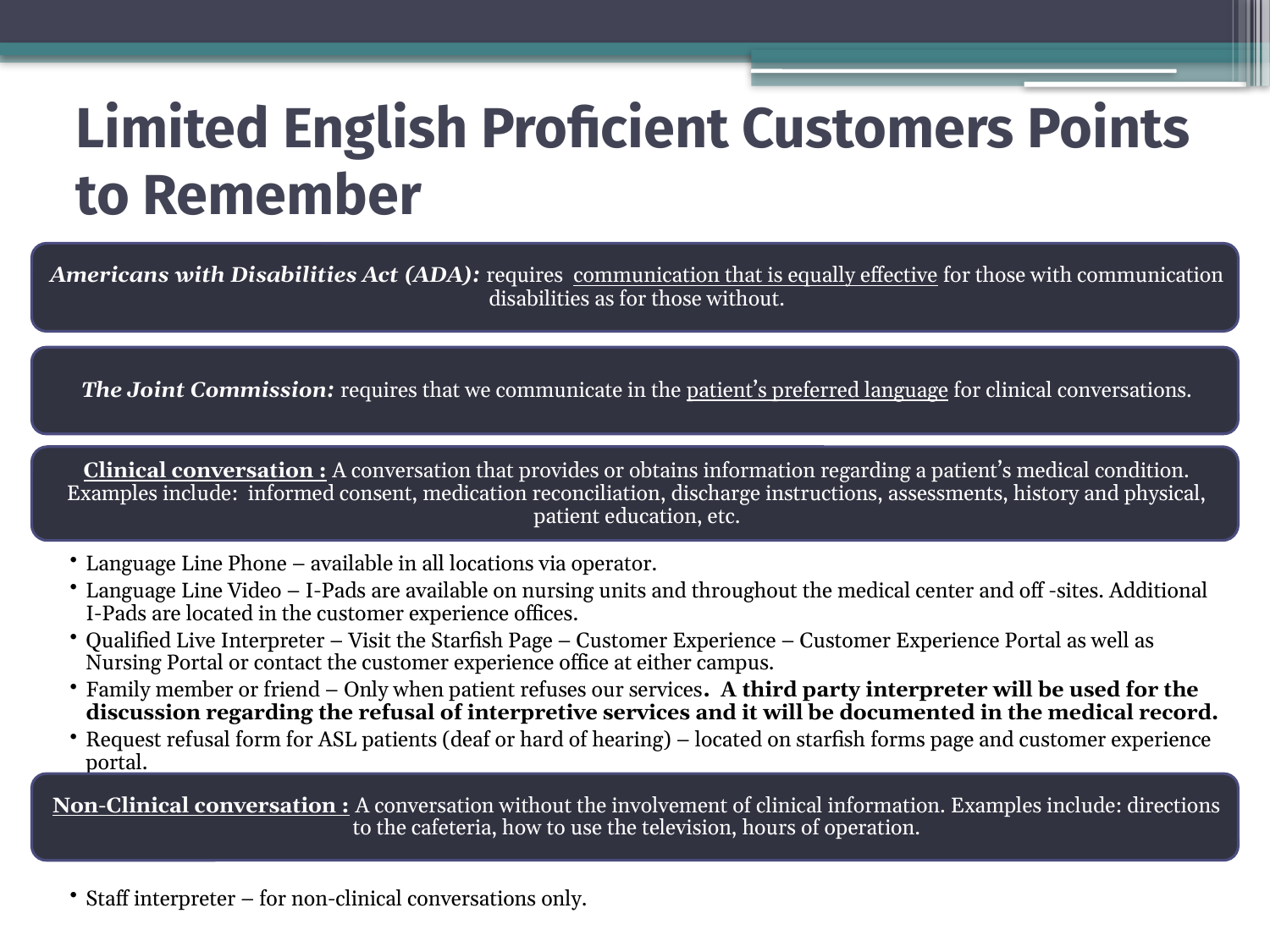

# Limited English Proficient Customers Points to Remember
Americans with Disabilities Act (ADA): requires  communication that is equally effective for those with communication disabilities as for those without.
The Joint Commission: requires that we communicate in the patient’s preferred language for clinical conversations.
Clinical conversation : A conversation that provides or obtains information regarding a patient’s medical condition. Examples include:  informed consent, medication reconciliation, discharge instructions, assessments, history and physical, patient education, etc.

Language Line Phone – available in all locations via operator.
Language Line Video – I-Pads are available on nursing units and throughout the medical center and off -sites. Additional I-Pads are located in the customer experience offices.
Qualified Live Interpreter – Visit the Starfish Page – Customer Experience – Customer Experience Portal as well as  Nursing Portal or contact the customer experience office at either campus.
Family member or friend – Only when patient refuses our services.  A third party interpreter will be used for the discussion regarding the refusal of interpretive services and it will be documented in the medical record.
Request refusal form for ASL patients (deaf or hard of hearing) – located on starfish forms page and customer experience portal.
Non-Clinical conversation : A conversation without the involvement of clinical information. Examples include: directions to the cafeteria, how to use the television, hours of operation.
Staff interpreter – for non-clinical conversations only.